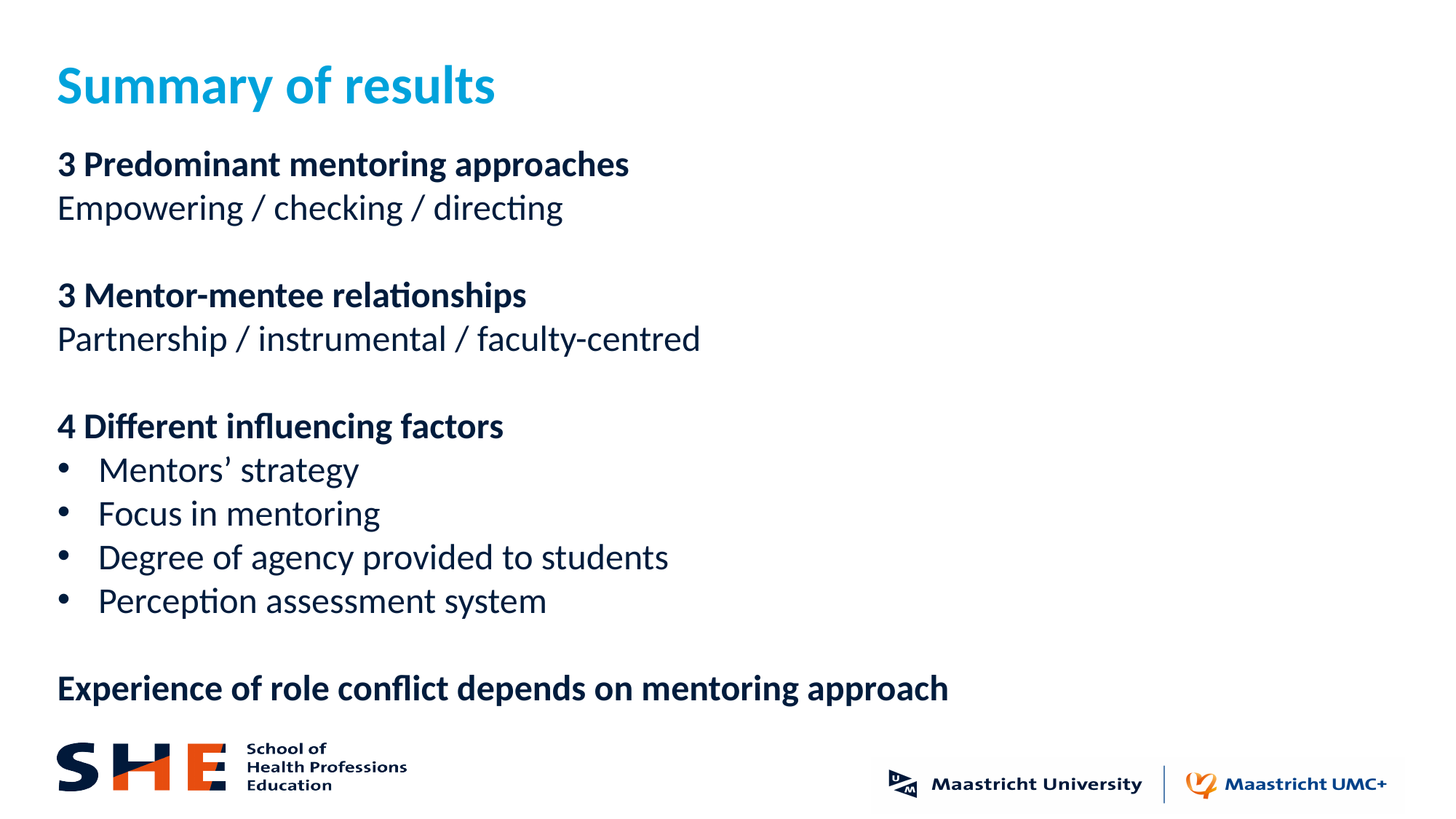

# Summary of results
3 Predominant mentoring approaches
Empowering / checking / directing

3 Mentor-mentee relationships
Partnership / instrumental / faculty-centred

4 Different influencing factors
Mentors’ strategy
Focus in mentoring
Degree of agency provided to students
Perception assessment system

Experience of role conflict depends on mentoring approach